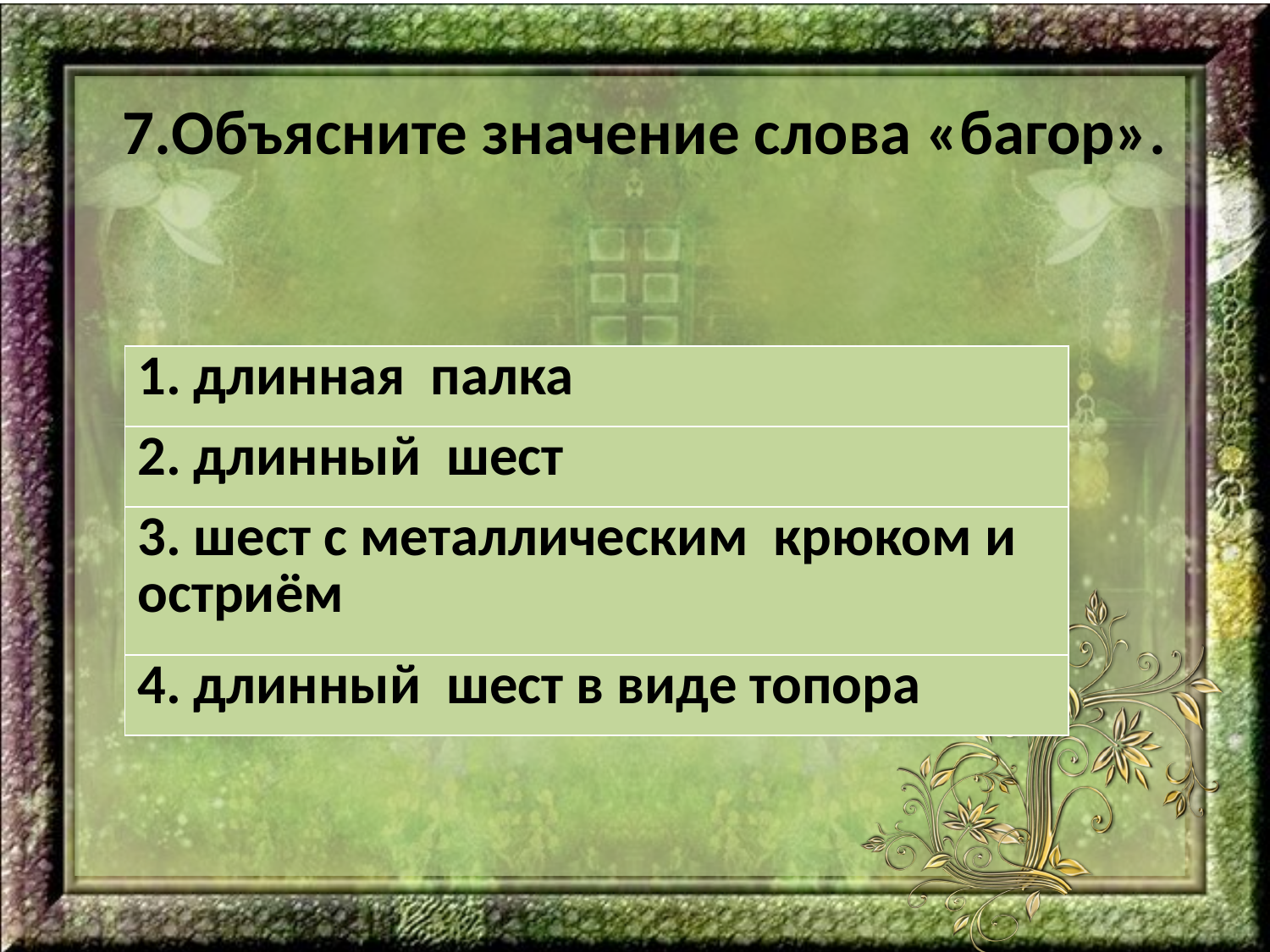

7.Объясните значение слова «багор».
| 1. длинная палка |
| --- |
| 2. длинный шест |
| 3. шест с металлическим крюком и остриём |
| 4. длинный шест в виде топора |